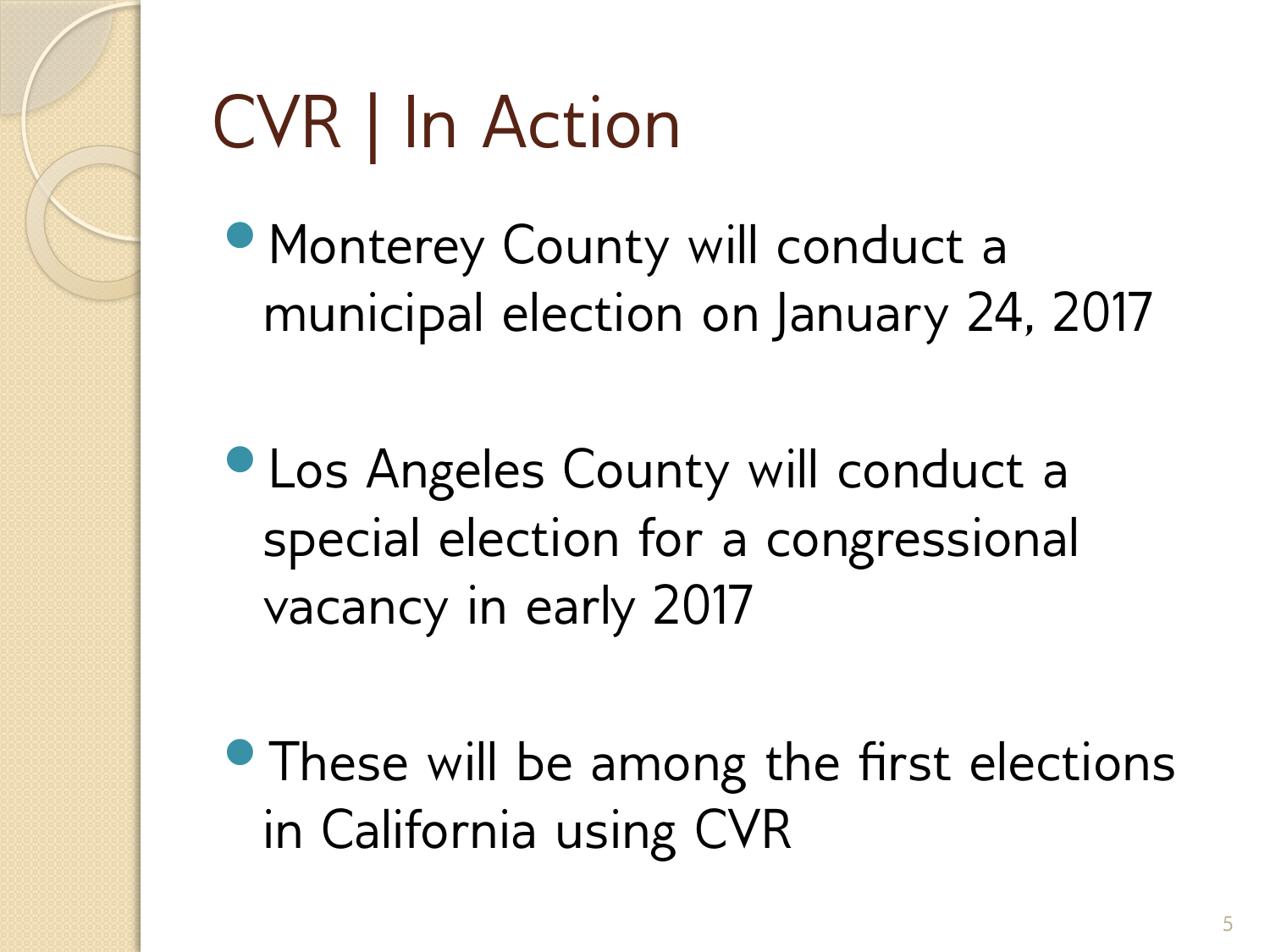

# CVR | In Action
Monterey County will conduct a municipal election on January 24, 2017

Los Angeles County will conduct a special election for a congressional vacancy in early 2017

These will be among the first elections in California using CVR

5